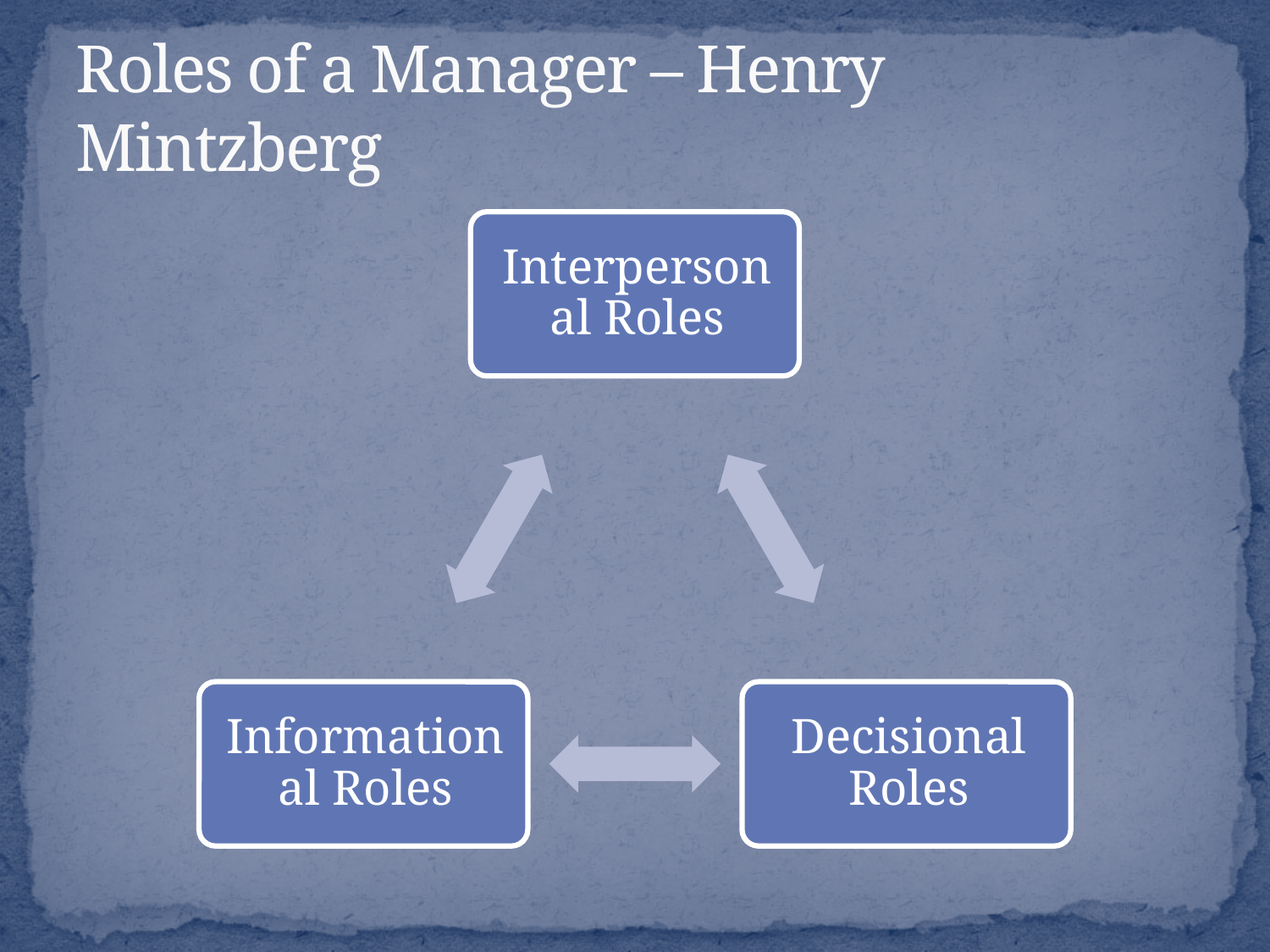

# Roles of a Manager – Henry Mintzberg
Interpersonal Roles

Decisional Roles

Informational Roles